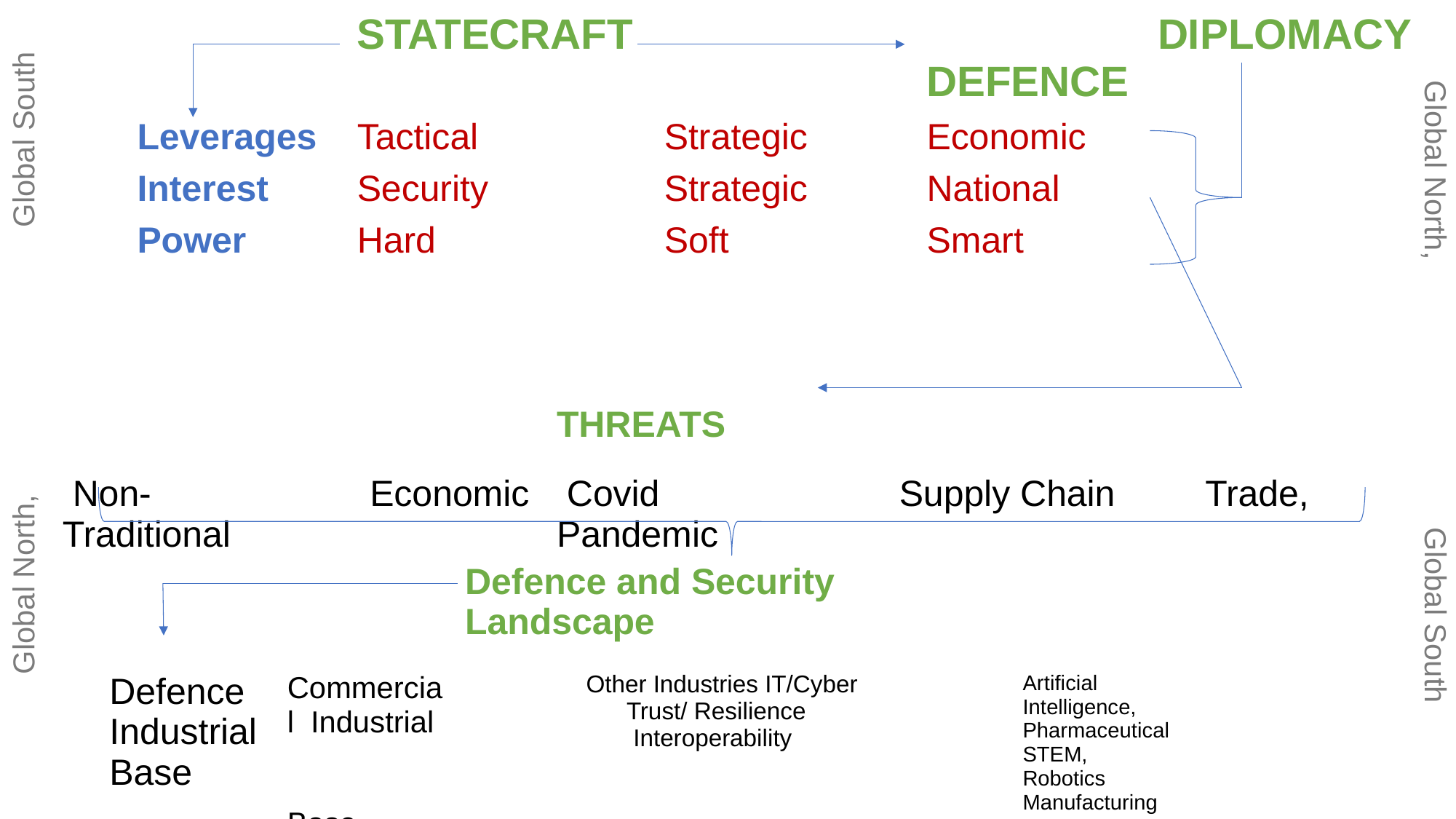

# Global North,                                Global South
|  | STATECRAFT |  | DEFENCE | DIPLOMACY |
| --- | --- | --- | --- | --- |
| Leverages | Tactical | Strategic | Economic |  |
| Interest | Security | Strategic | National |  |
| Power | Hard | Soft | Smart |  |

|  |  | THREATS |  |  |
| --- | --- | --- | --- | --- |
| Non-Traditional | Economic | Covid Pandemic | Supply Chain | Trade, |
|  |  |  |  |  |
Global North,                                Global South
|  |  | Defence and Security Landscape |  |  |
| --- | --- | --- | --- | --- |
| Defence Industrial Base | Commercial Industrial Base, SMEs | Other Industries IT/Cyber Trust/ Resilience Interoperability | Artificial Intelligence, Pharmaceutical STEM, Robotics Manufacturing |  |
|  |  |  |  |  |